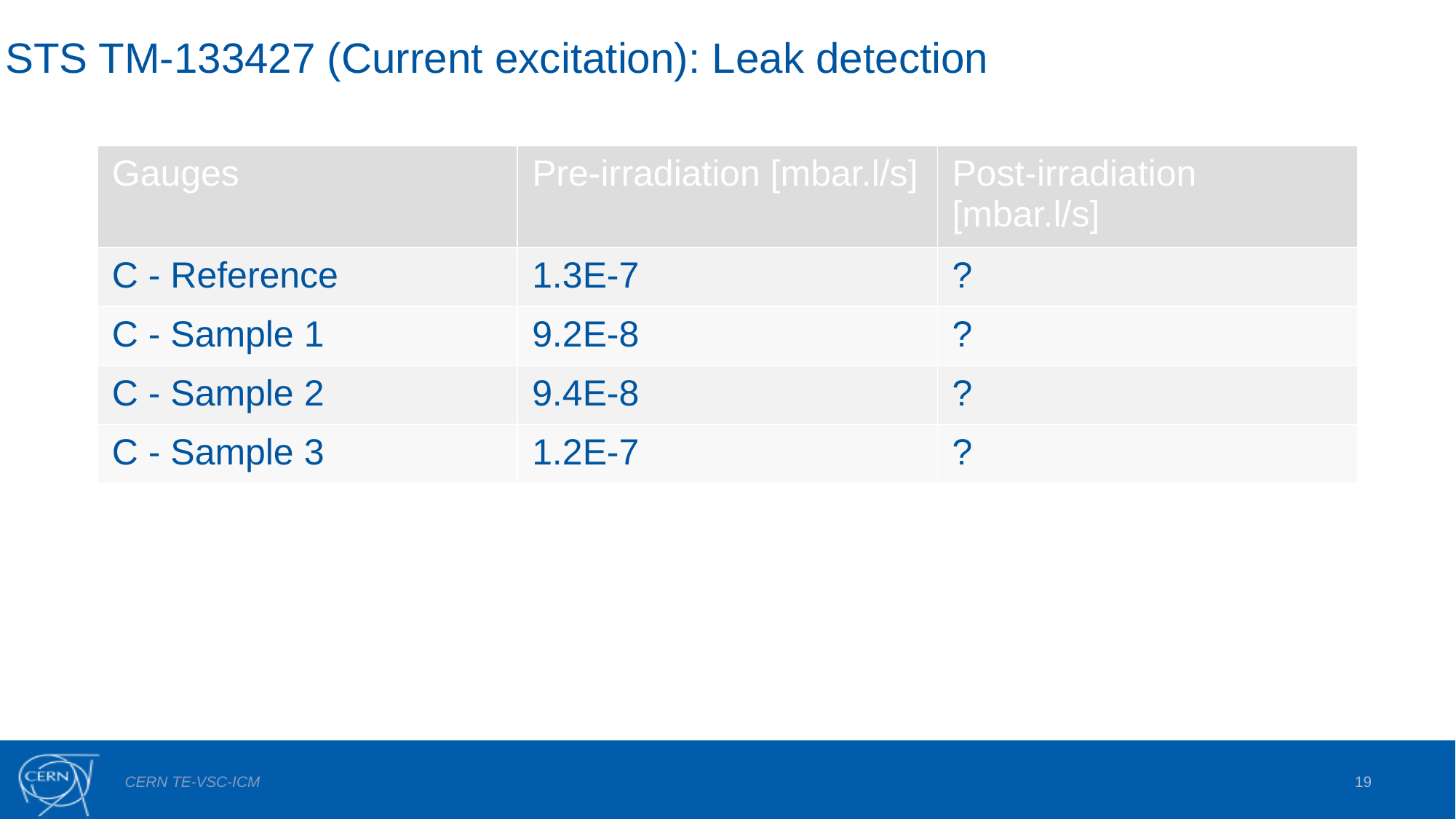

STS TM-133427 (Current excitation): Leak detection
| Gauges | Pre-irradiation [mbar.l/s] | Post-irradiation [mbar.l/s] |
| --- | --- | --- |
| C - Reference | 1.3E-7 | ? |
| C - Sample 1 | 9.2E-8 | ? |
| C - Sample 2 | 9.4E-8 | ? |
| C - Sample 3 | 1.2E-7 | ? |
19